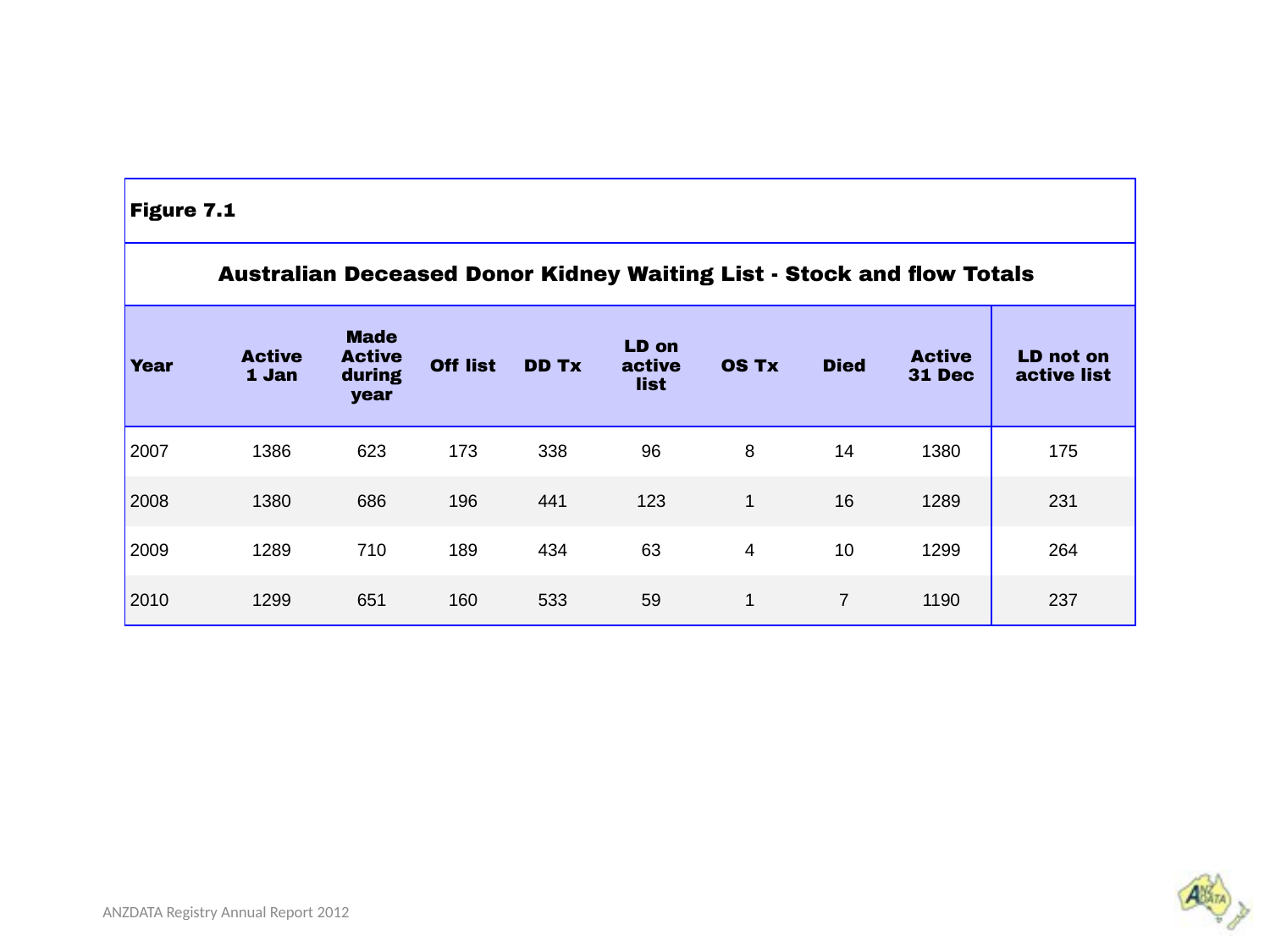

| Figure 7.1 |  |  |  |  |  |  |  |  |  |
| --- | --- | --- | --- | --- | --- | --- | --- | --- | --- |
| Australian Deceased Donor Kidney Waiting List - Stock and flow Totals |  |  |  |  |  |  |  |  |  |
| Year | Active 1 Jan | Made Active during year | Off list | DD Tx | LD on active list | OS Tx | Died | Active 31 Dec | LD not on active list |
| 2007 | 1386 | 623 | 173 | 338 | 96 | 8 | 14 | 1380 | 175 |
| 2008 | 1380 | 686 | 196 | 441 | 123 | 1 | 16 | 1289 | 231 |
| 2009 | 1289 | 710 | 189 | 434 | 63 | 4 | 10 | 1299 | 264 |
| 2010 | 1299 | 651 | 160 | 533 | 59 | 1 | 7 | 1190 | 237 |
ANZDATA Registry Annual Report 2012